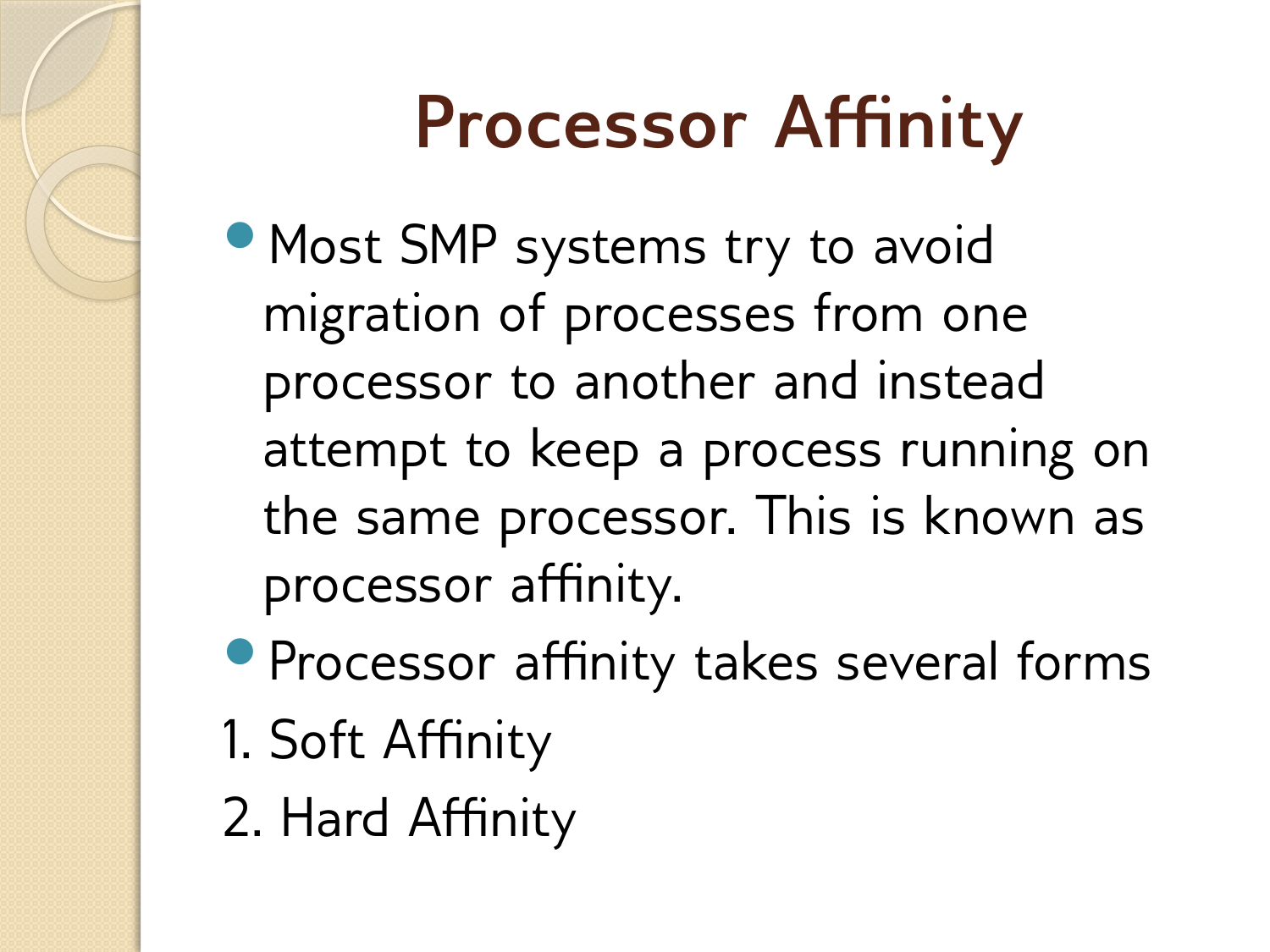

# Processor Affinity
Most SMP systems try to avoid migration of processes from one processor to another and instead attempt to keep a process running on the same processor. This is known as processor affinity.
Processor affinity takes several forms
1. Soft Affinity
2. Hard Affinity